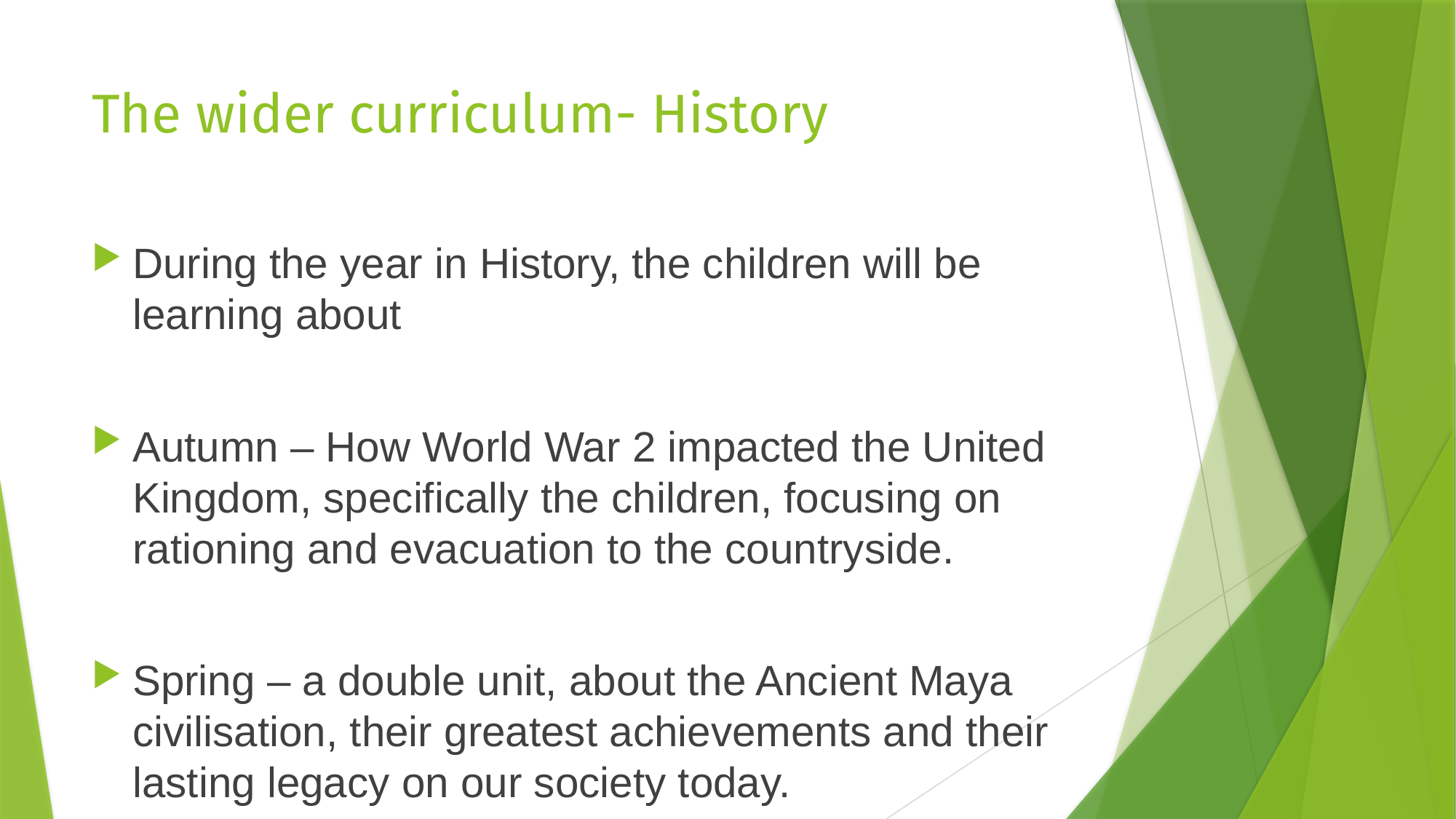

# The wider curriculum- History
During the year in History, the children will be learning about

Autumn – How World War 2 impacted the United Kingdom, specifically the children, focusing on rationing and evacuation to the countryside.

Spring – a double unit, about the Ancient Maya civilisation, their greatest achievements and their lasting legacy on our society today.